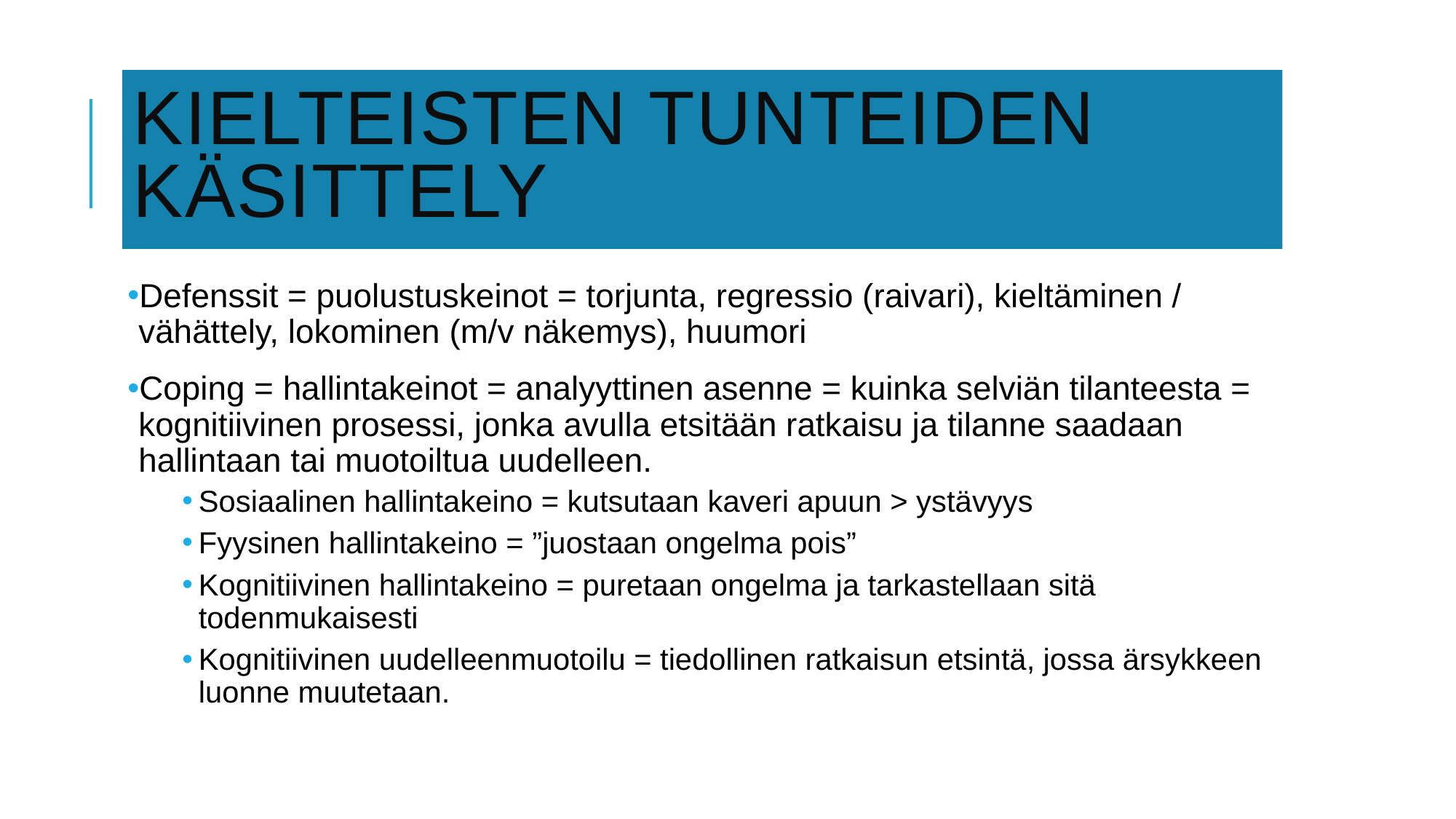

# Kielteisten tunteiden käsittely
Defenssit = puolustuskeinot = torjunta, regressio (raivari), kieltäminen / vähättely, lokominen (m/v näkemys), huumori
Coping = hallintakeinot = analyyttinen asenne = kuinka selviän tilanteesta = kognitiivinen prosessi, jonka avulla etsitään ratkaisu ja tilanne saadaan hallintaan tai muotoiltua uudelleen.
Sosiaalinen hallintakeino = kutsutaan kaveri apuun > ystävyys
Fyysinen hallintakeino = ”juostaan ongelma pois”
Kognitiivinen hallintakeino = puretaan ongelma ja tarkastellaan sitä todenmukaisesti
Kognitiivinen uudelleenmuotoilu = tiedollinen ratkaisun etsintä, jossa ärsykkeen luonne muutetaan.